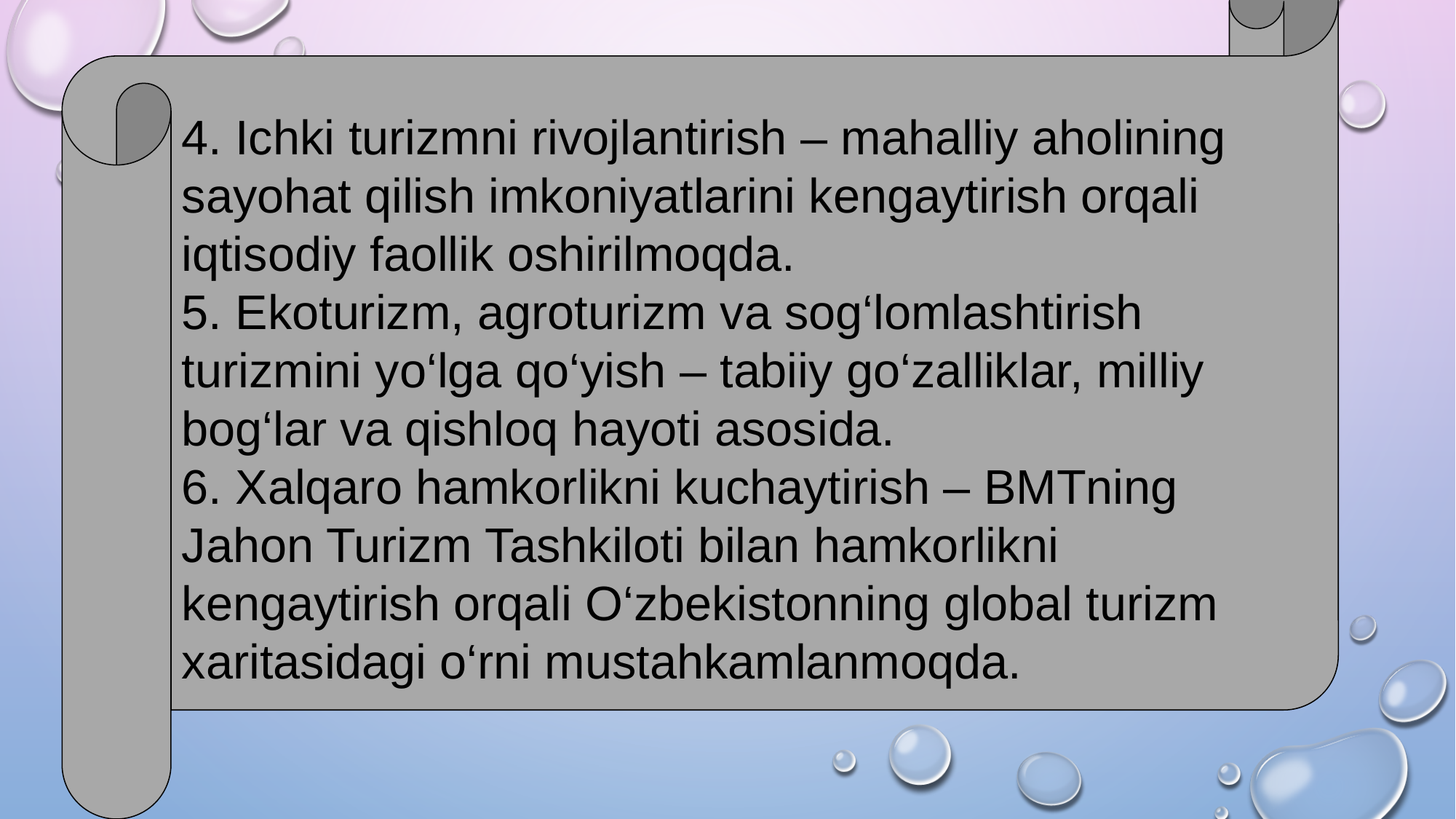

4. Ichki turizmni rivojlantirish – mahalliy aholining sayohat qilish imkoniyatlarini kengaytirish orqali iqtisodiy faollik oshirilmoqda.
5. Ekoturizm, agroturizm va sog‘lomlashtirish turizmini yo‘lga qo‘yish – tabiiy go‘zalliklar, milliy bog‘lar va qishloq hayoti asosida.
6. Xalqaro hamkorlikni kuchaytirish – BMTning Jahon Turizm Tashkiloti bilan hamkorlikni kengaytirish orqali O‘zbekistonning global turizm xaritasidagi o‘rni mustahkamlanmoqda.